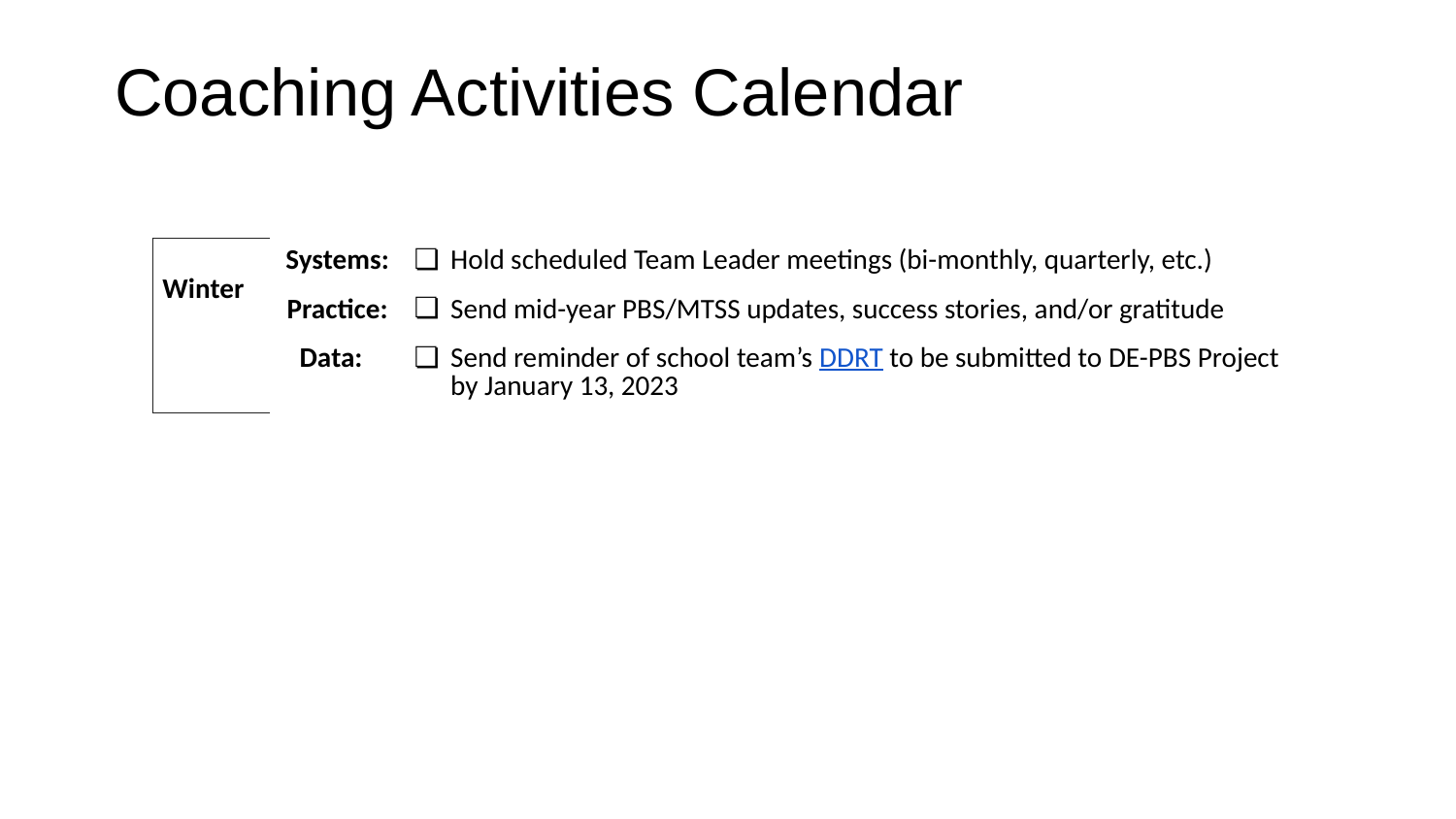

Coaching Activities Calendar
| Winter | Systems: | Hold scheduled Team Leader meetings (bi-monthly, quarterly, etc.) |
| --- | --- | --- |
|  | Practice: | Send mid-year PBS/MTSS updates, success stories, and/or gratitude |
|  | Data: | Send reminder of school team’s DDRT to be submitted to DE-PBS Project by January 13, 2023 |